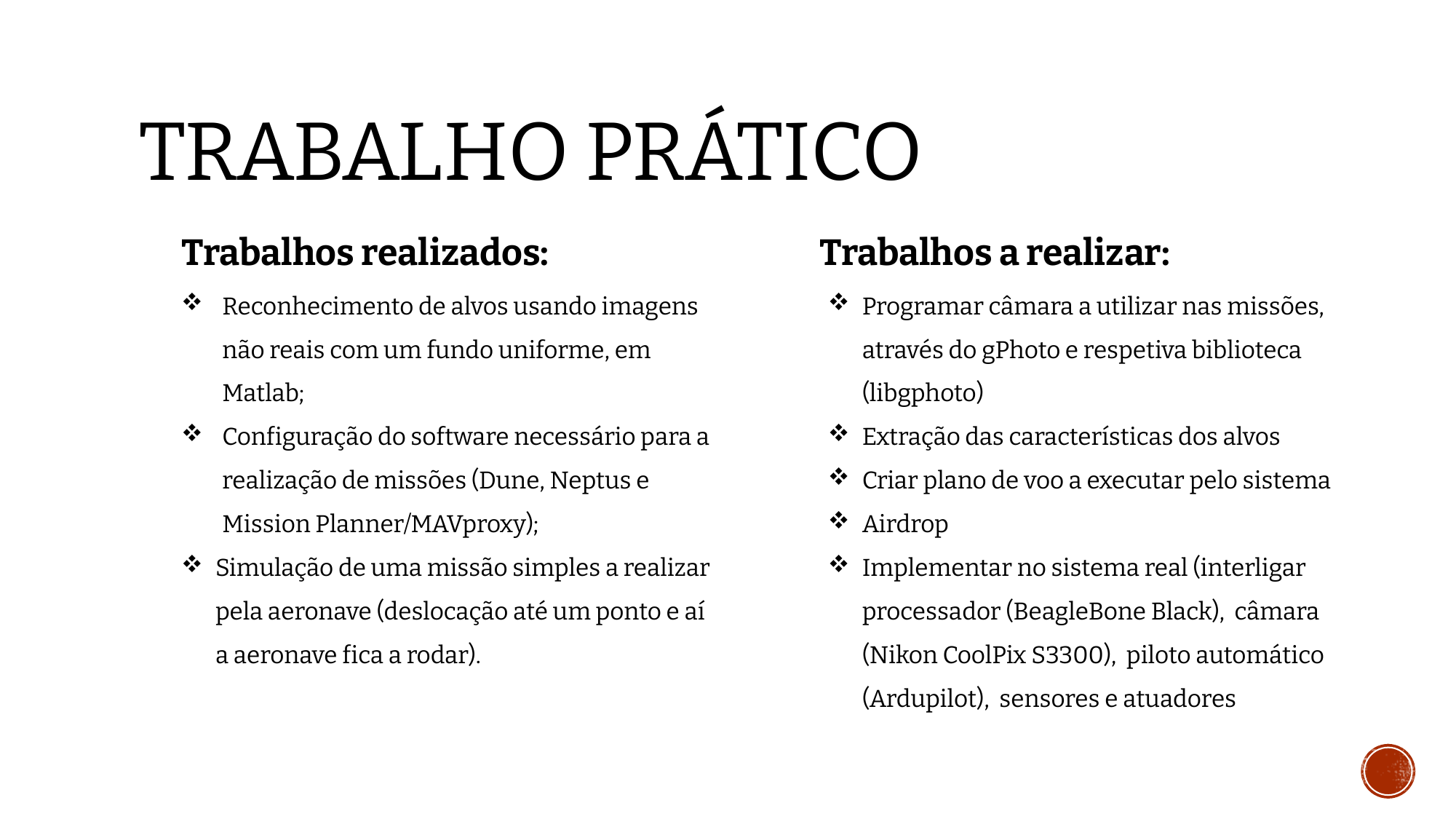

# Trabalho prático
Trabalhos realizados:
Trabalhos a realizar:
Reconhecimento de alvos usando imagens não reais com um fundo uniforme, em Matlab;
Configuração do software necessário para a realização de missões (Dune, Neptus e Mission Planner/MAVproxy);
Simulação de uma missão simples a realizar pela aeronave (deslocação até um ponto e aí a aeronave fica a rodar).
Programar câmara a utilizar nas missões, através do gPhoto e respetiva biblioteca (libgphoto)
Extração das características dos alvos
Criar plano de voo a executar pelo sistema
Airdrop
Implementar no sistema real (interligar processador (BeagleBone Black),  câmara (Nikon CoolPix S3300),  piloto automático (Ardupilot),  sensores e atuadores